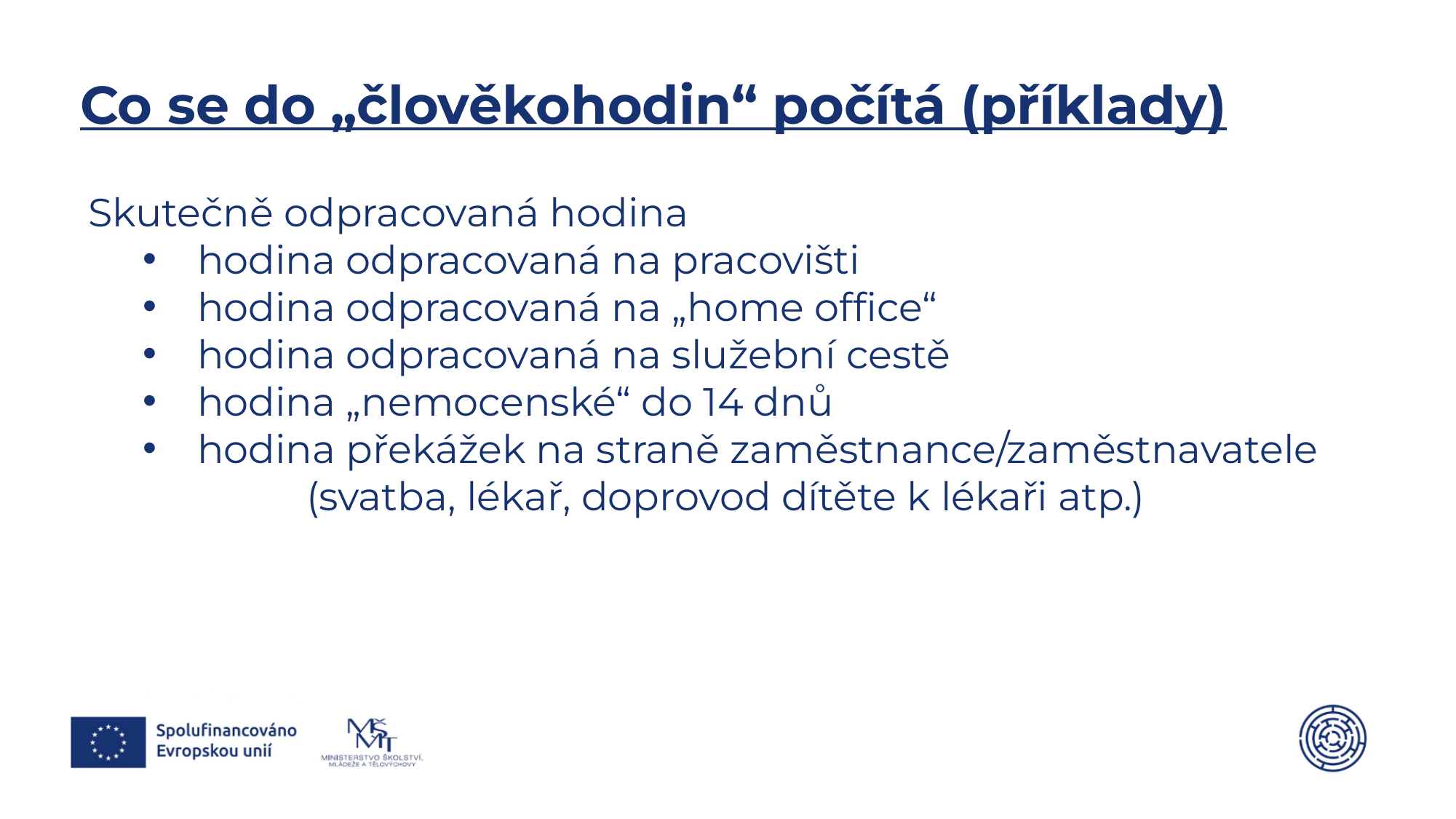

# Co se do „člověkohodin“ počítá (příklady)

Skutečně odpracovaná hodina
hodina odpracovaná na pracovišti
hodina odpracovaná na „home office“
hodina odpracovaná na služební cestě
hodina „nemocenské“ do 14 dnů
hodina překážek na straně zaměstnance/zaměstnavatele
(svatba, lékař, doprovod dítěte k lékaři atp.)